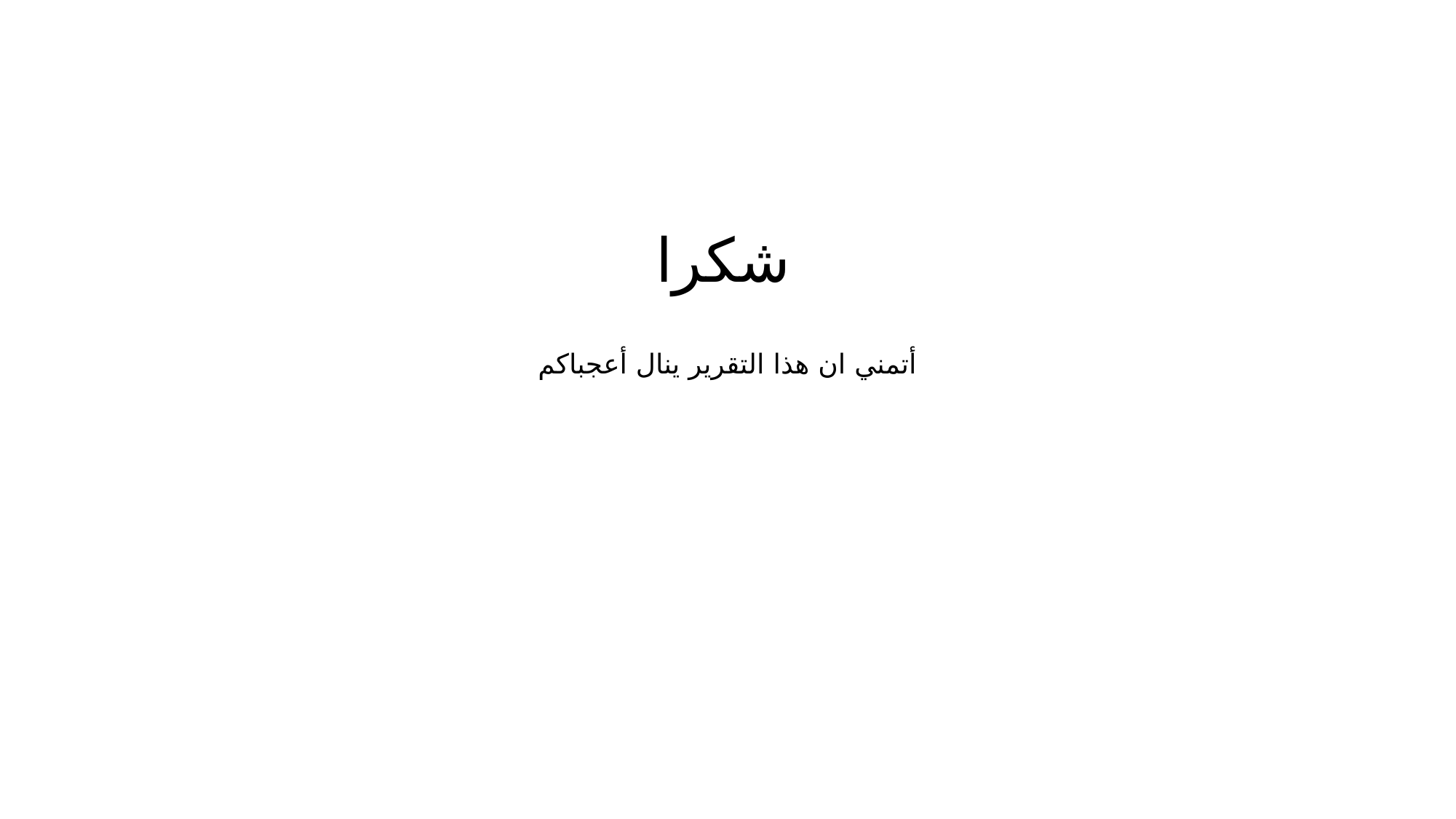

شكرا
أتمني ان هذا التقرير ينال أعجباكم